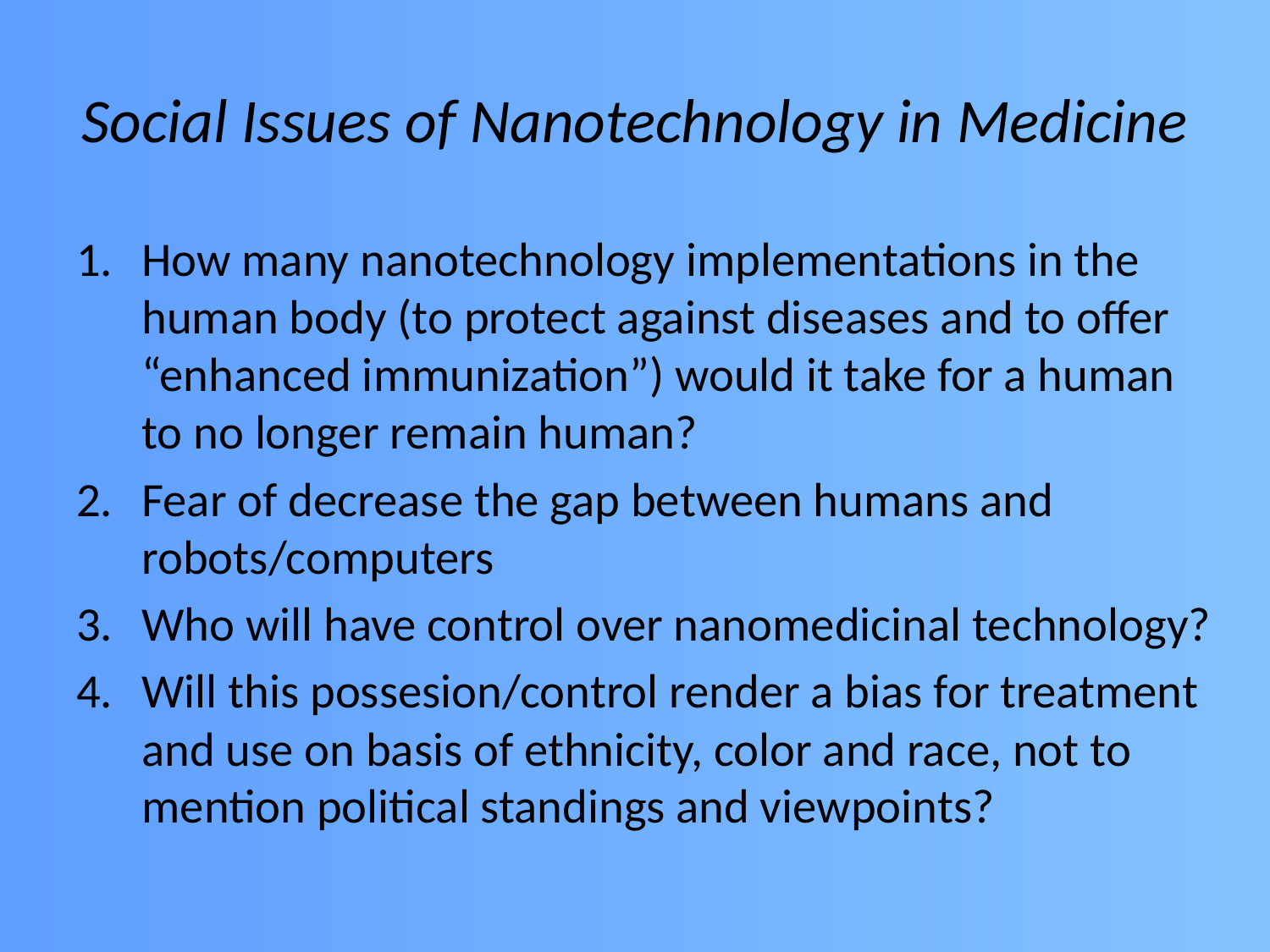

# Social Issues of Nanotechnology in Medicine
How many nanotechnology implementations in the human body (to protect against diseases and to offer “enhanced immunization”) would it take for a human to no longer remain human?
Fear of decrease the gap between humans and robots/computers
Who will have control over nanomedicinal technology?
Will this possesion/control render a bias for treatment and use on basis of ethnicity, color and race, not to mention political standings and viewpoints?